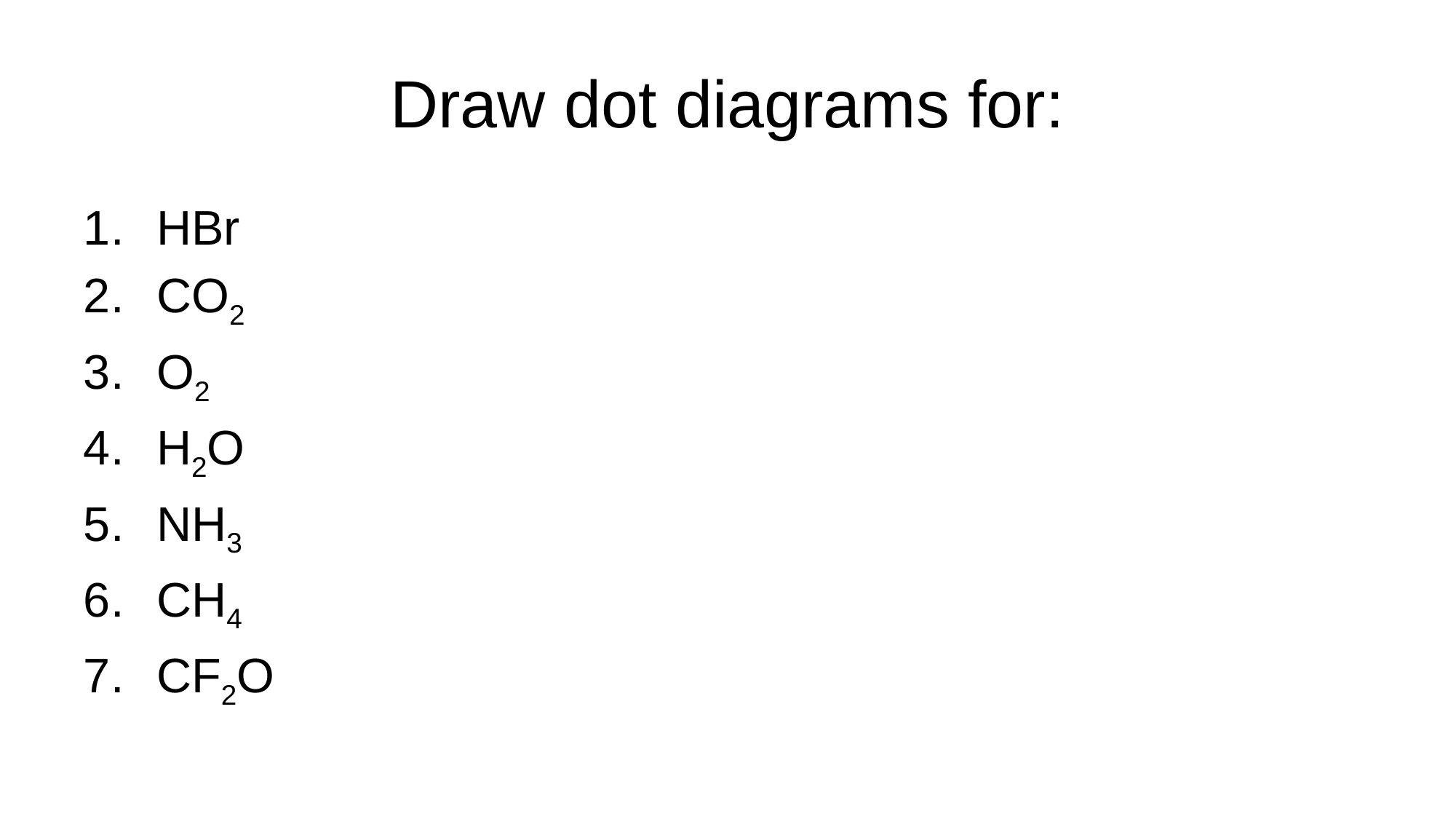

# Draw dot diagrams for:
HBr
CO2
O2
H2O
NH3
CH4
CF2O